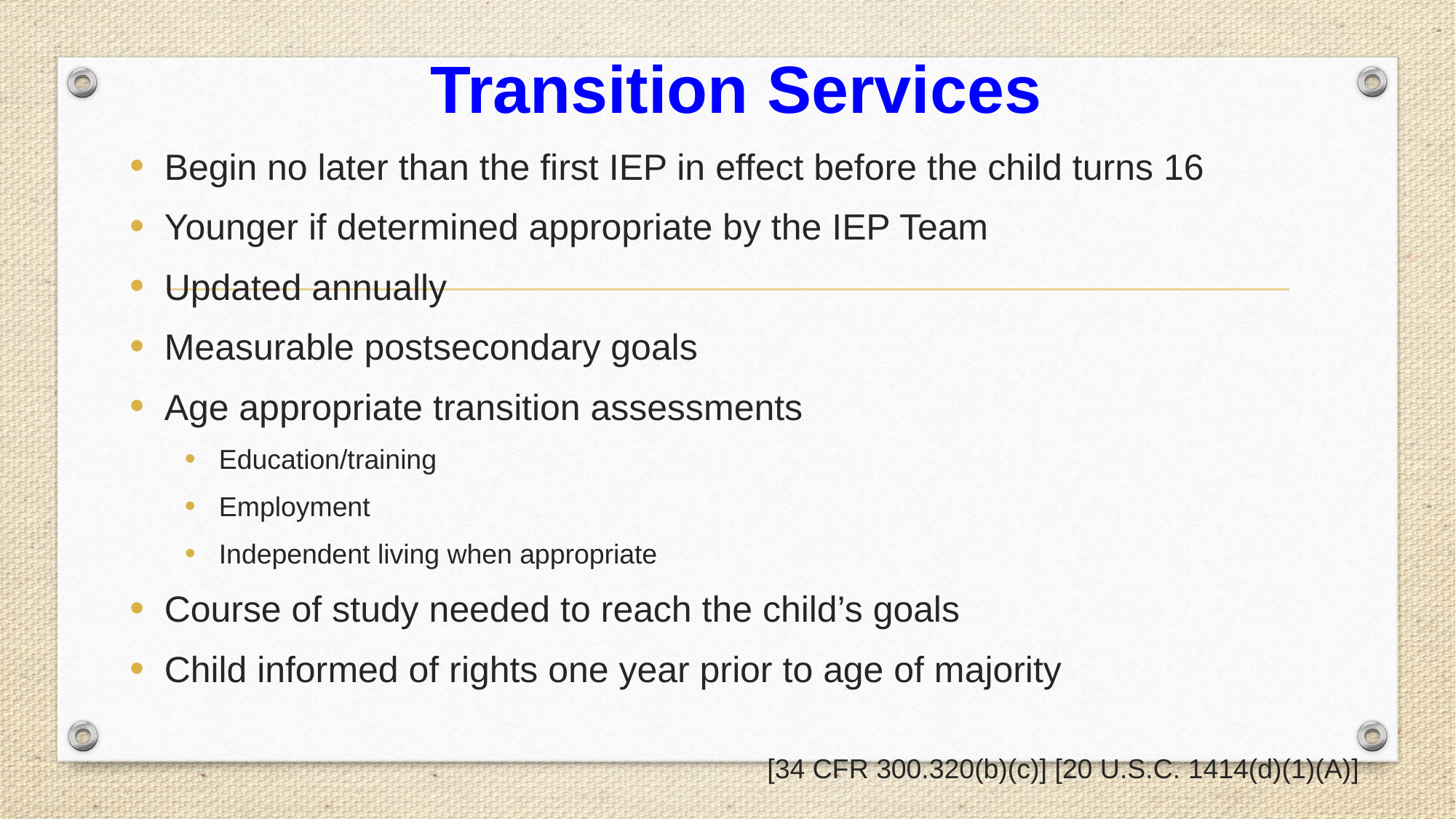

# Transition Services
Begin no later than the first IEP in effect before the child turns 16
Younger if determined appropriate by the IEP Team
Updated annually
Measurable postsecondary goals
Age appropriate transition assessments
Education/training
Employment
Independent living when appropriate
Course of study needed to reach the child’s goals
Child informed of rights one year prior to age of majority

[34 CFR 300.320(b)(c)] [20 U.S.C. 1414(d)(1)(A)]